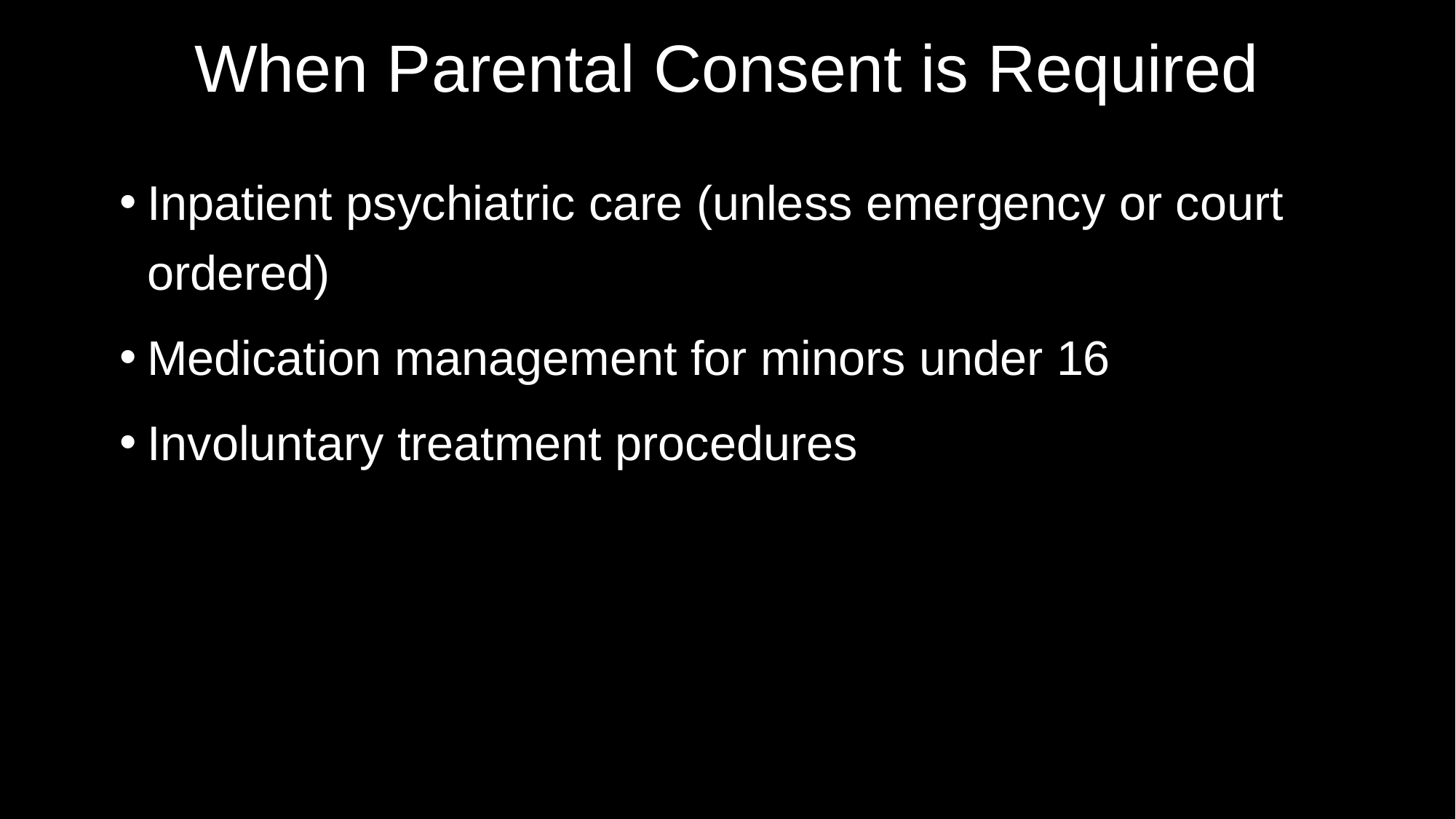

# When Parental Consent is Required
Inpatient psychiatric care (unless emergency or court ordered)
Medication management for minors under 16
Involuntary treatment procedures